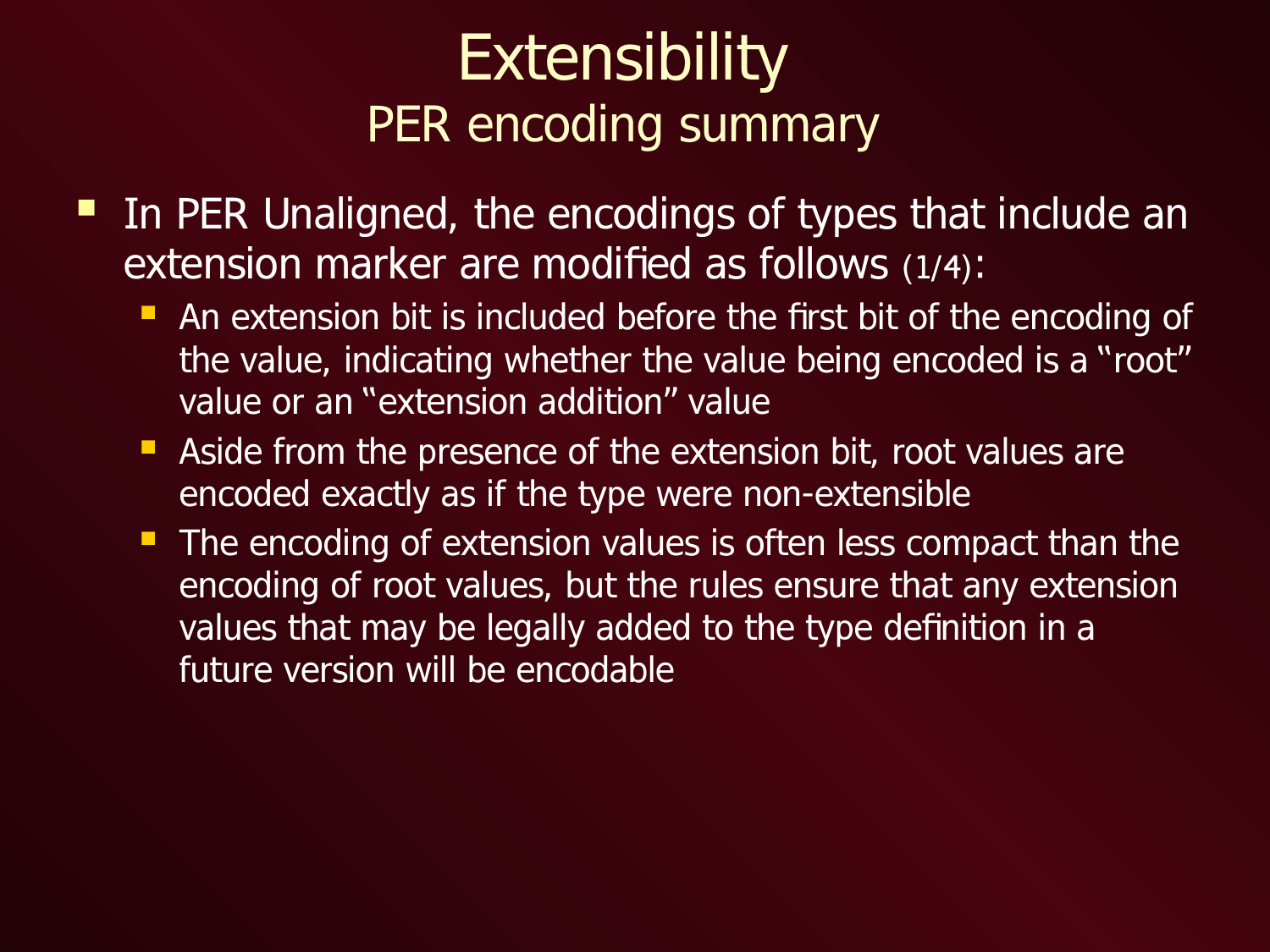

# Extensibility PER encoding summary
In PER Unaligned, the encodings of types that include an extension marker are modified as follows (1/4):
An extension bit is included before the first bit of the encoding of the value, indicating whether the value being encoded is a “root” value or an “extension addition” value
Aside from the presence of the extension bit, root values are encoded exactly as if the type were non-extensible
The encoding of extension values is often less compact than the encoding of root values, but the rules ensure that any extension values that may be legally added to the type definition in a future version will be encodable